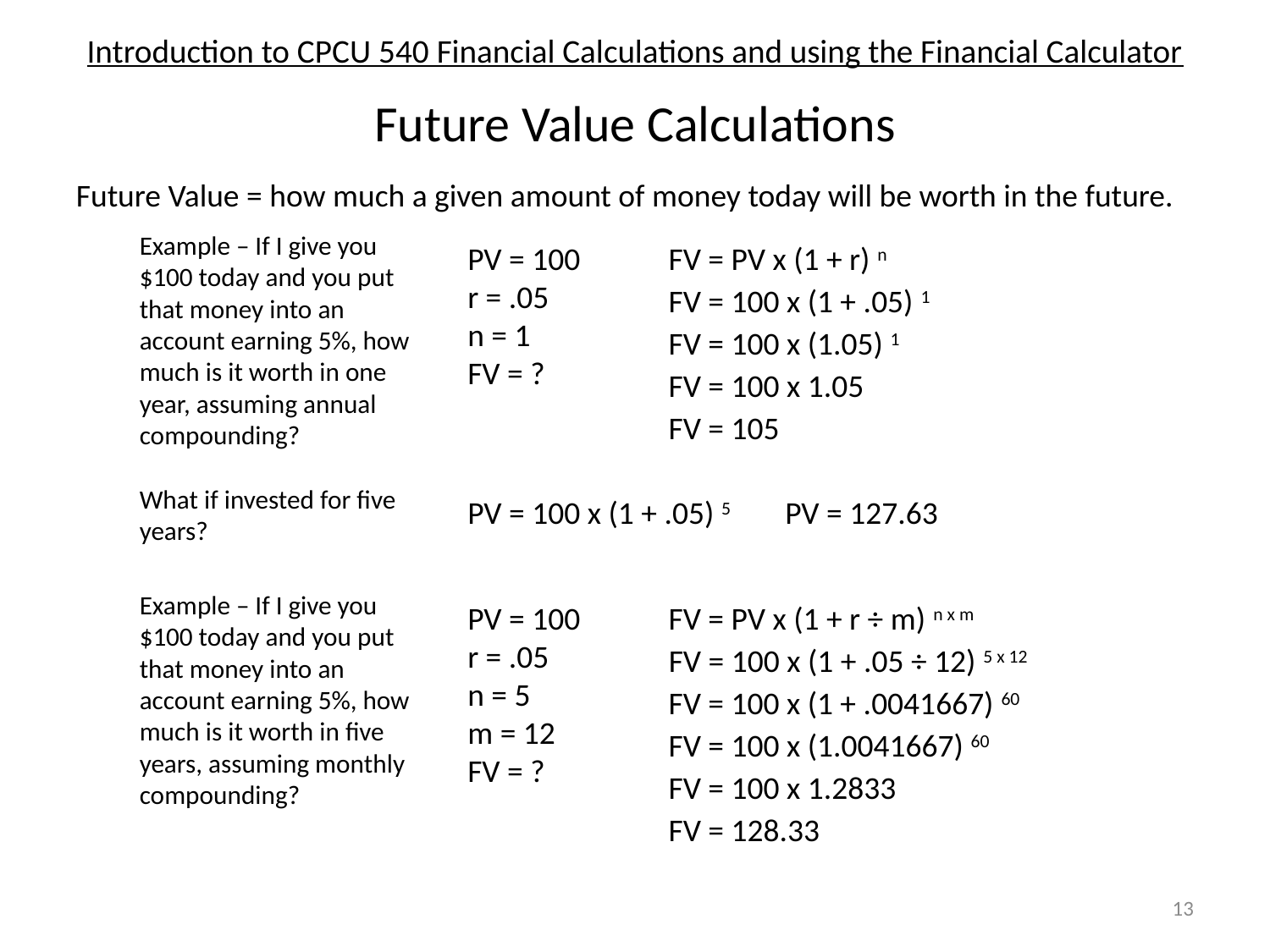

# Introduction to CPCU 540 Financial Calculations and using the Financial Calculator
Future Value Calculations

Future Value = how much a given amount of money today will be worth in the future.
Example – If I give you $100 today and you put that money into an account earning 5%, how much is it worth in one year, assuming annual compounding?
PV = 100
r = .05
n = 1
FV = ?
FV = PV x (1 + r) n
FV = 100 x (1 + .05) 1
FV = 100 x (1.05) 1
FV = 100 x 1.05
FV = 105
What if invested for five years?
PV = 100 x (1 + .05) 5
PV = 127.63
Example – If I give you $100 today and you put that money into an account earning 5%, how much is it worth in five years, assuming monthly compounding?
PV = 100
r = .05
n = 5
m = 12
FV = ?
FV = PV x (1 + r ÷ m) n x m
FV = 100 x (1 + .05 ÷ 12) 5 x 12
FV = 100 x (1 + .0041667) 60
FV = 100 x (1.0041667) 60
FV = 100 x 1.2833
FV = 128.33
13